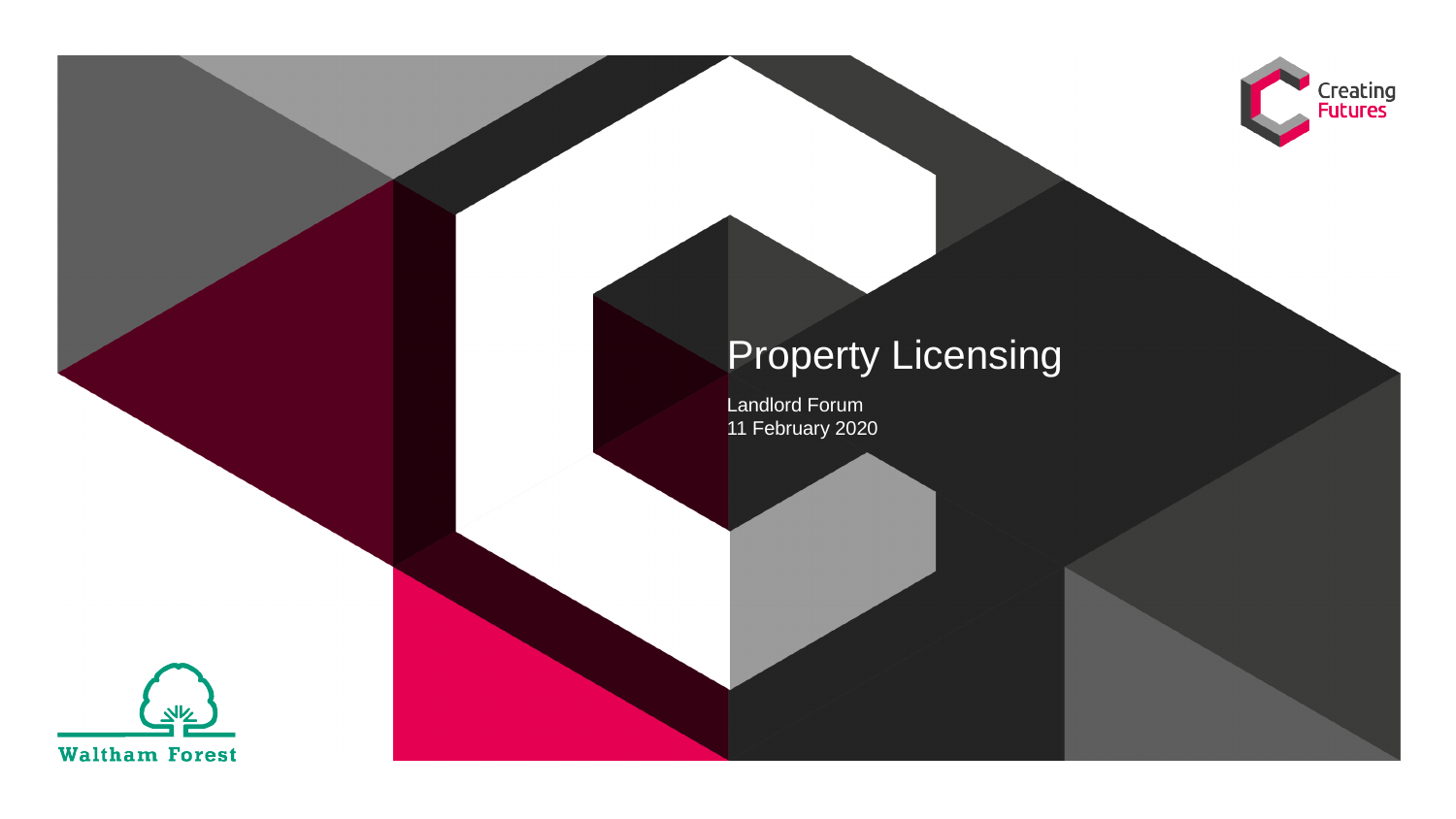

# Property Licensing
Landlord Forum
11 February 2020